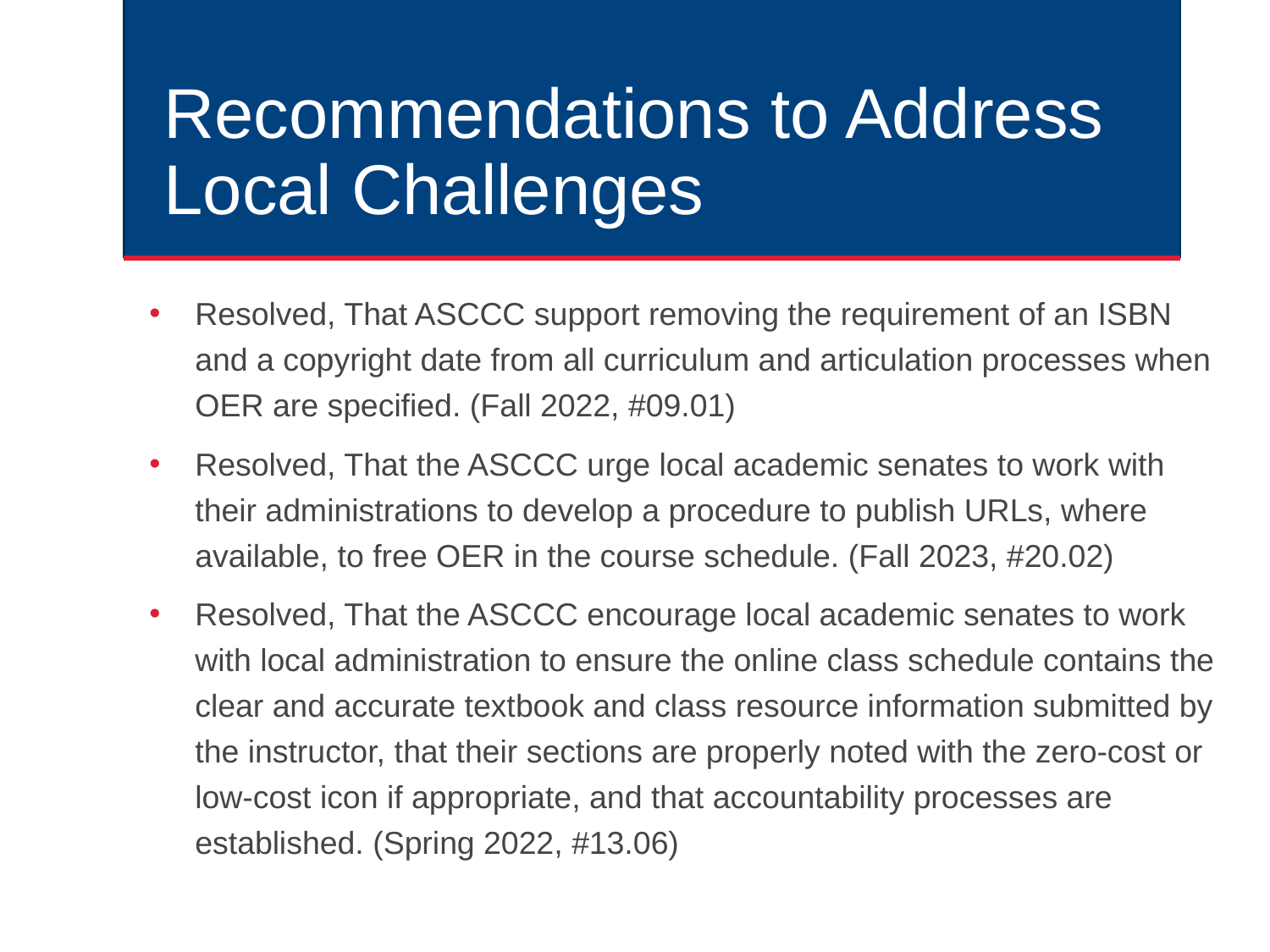

# Recommendations to Address Local Challenges
Resolved, That ASCCC support removing the requirement of an ISBN and a copyright date from all curriculum and articulation processes when OER are specified. (Fall 2022, #09.01)
Resolved, That the ASCCC urge local academic senates to work with their administrations to develop a procedure to publish URLs, where available, to free OER in the course schedule. (Fall 2023, #20.02)
Resolved, That the ASCCC encourage local academic senates to work with local administration to ensure the online class schedule contains the clear and accurate textbook and class resource information submitted by the instructor, that their sections are properly noted with the zero-cost or low-cost icon if appropriate, and that accountability processes are established. (Spring 2022, #13.06)